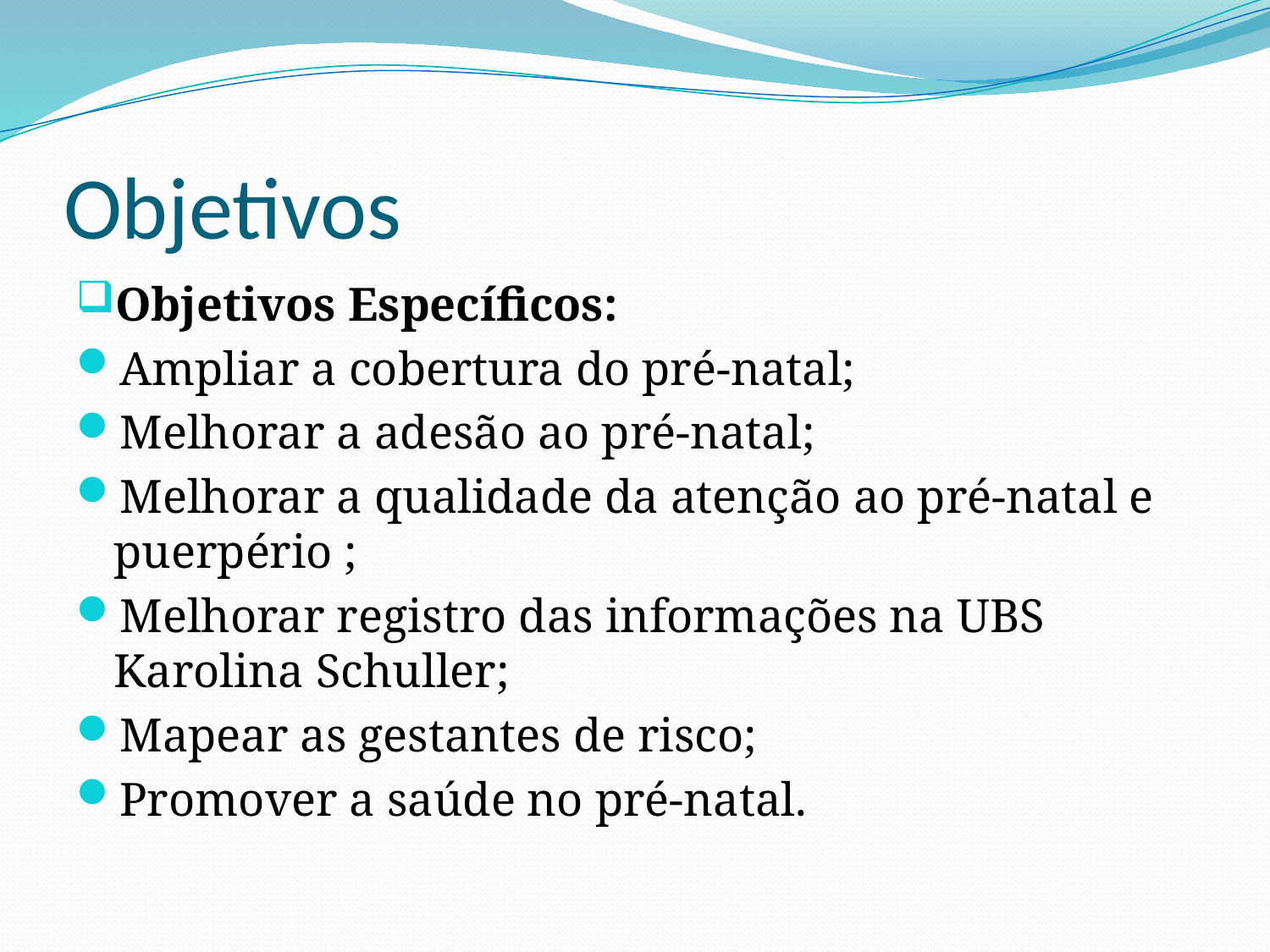

# Objetivos
Objetivos Específicos:
Ampliar a cobertura do pré-natal;
Melhorar a adesão ao pré-natal;
Melhorar a qualidade da atenção ao pré-natal e puerpério ;
Melhorar registro das informações na UBS Karolina Schuller;
Mapear as gestantes de risco;
Promover a saúde no pré-natal.